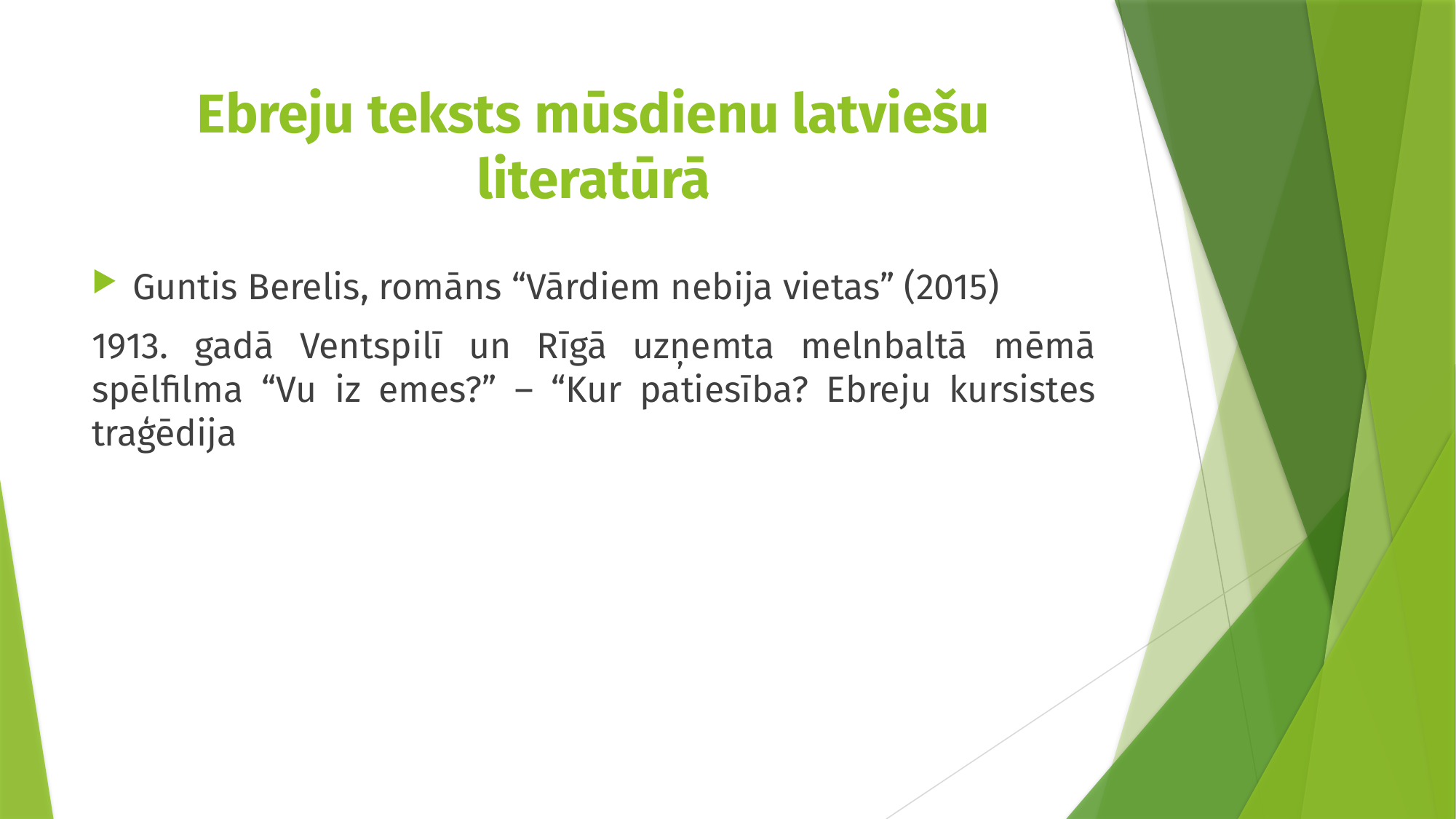

# Ebreju teksts mūsdienu latviešu literatūrā
Guntis Berelis, romāns “Vārdiem nebija vietas” (2015)
1913. gadā Ventspilī un Rīgā uzņemta melnbaltā mēmā spēlfilma “Vu iz emes?” – “Kur patiesība? Ebreju kursistes traģēdija